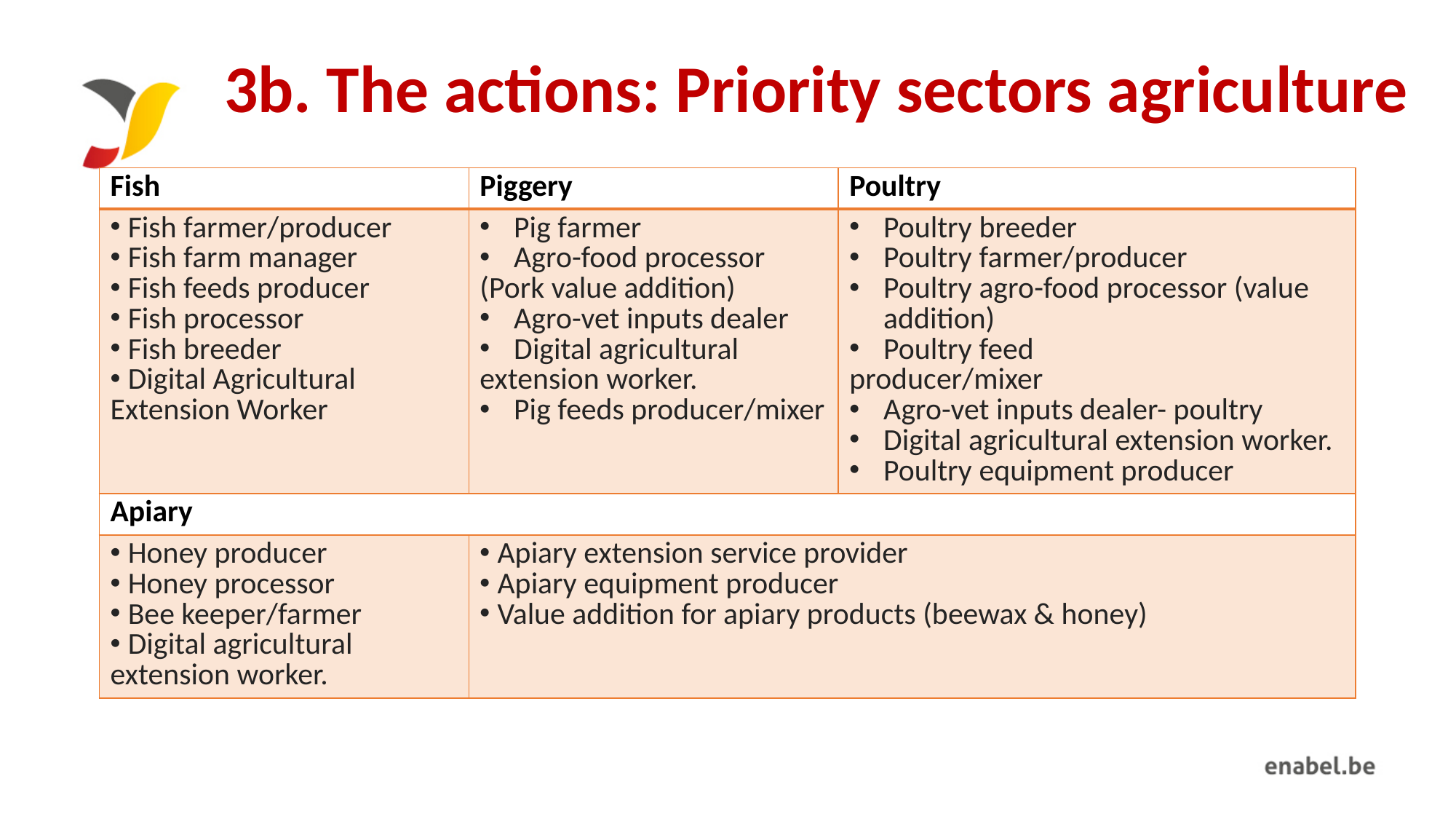

# 3b. The actions: Priority sectors agriculture
| Fish | Piggery | Poultry |
| --- | --- | --- |
| Fish farmer/producer Fish farm manager Fish feeds producer Fish processor Fish breeder Digital Agricultural Extension Worker | Pig farmer Agro-food processor (Pork value addition) Agro-vet inputs dealer Digital agricultural extension worker. Pig feeds producer/mixer | Poultry breeder Poultry farmer/producer Poultry agro-food processor (value addition) Poultry feed producer/mixer Agro-vet inputs dealer- poultry Digital agricultural extension worker. Poultry equipment producer |
| Apiary |  |  |
| Honey producer Honey processor Bee keeper/farmer Digital agricultural extension worker. | Apiary extension service provider Apiary equipment producer Value addition for apiary products (beewax & honey) |  |